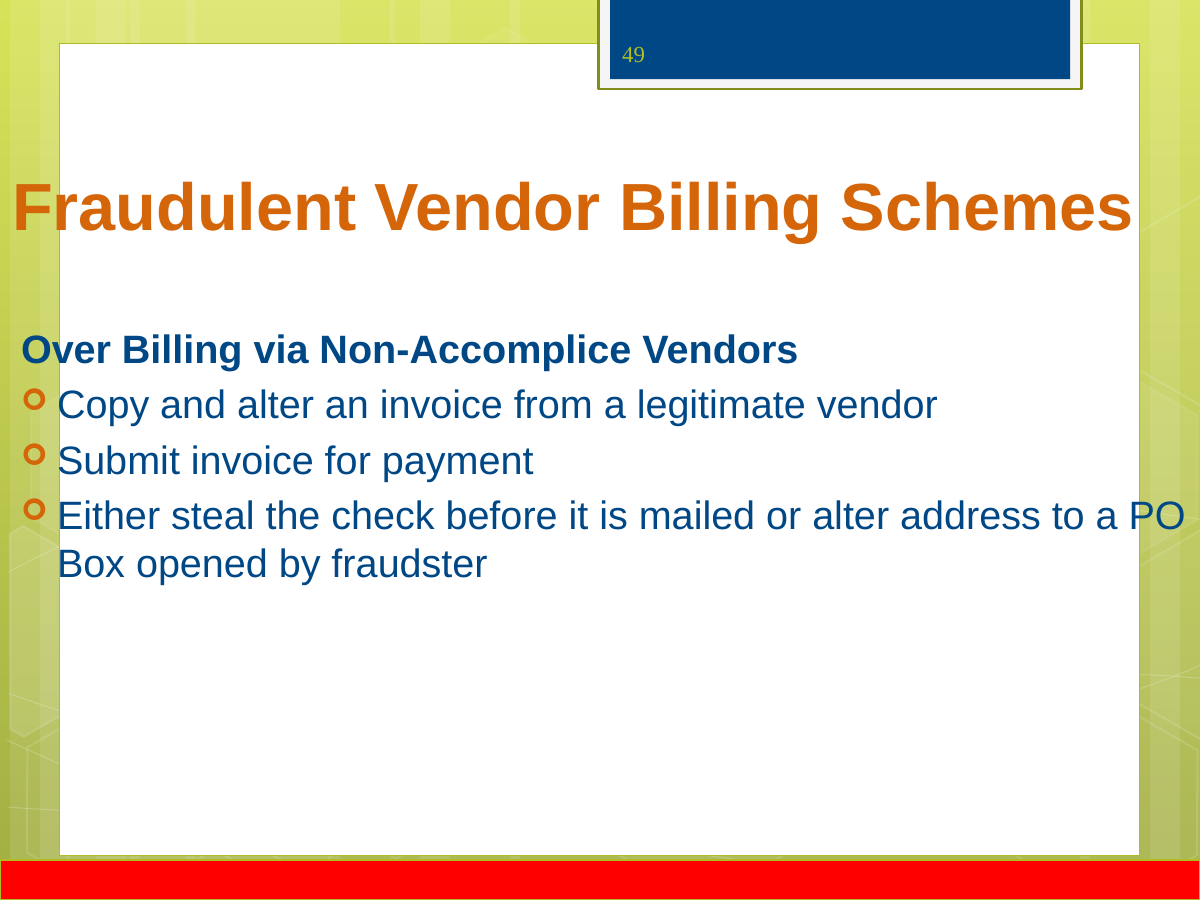

# Fraudulent Vendor Billing Schemes
49

Over Billing via Non-Accomplice Vendors
Copy and alter an invoice from a legitimate vendor
Submit invoice for payment
Either steal the check before it is mailed or alter address to a PO Box opened by fraudster